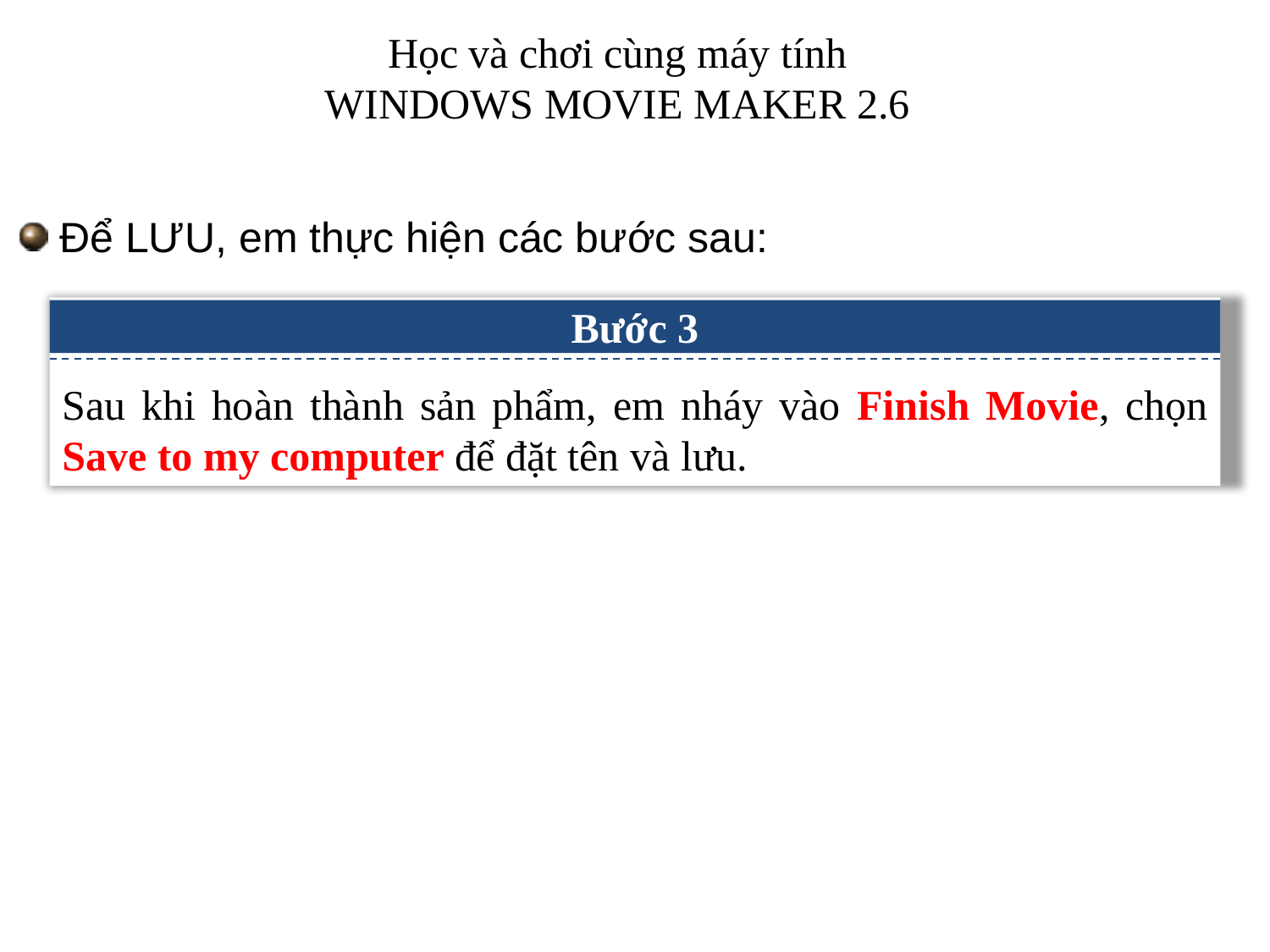

Học và chơi cùng máy tính
WINDOWS MOVIE MAKER 2.6
 Để LƯU, em thực hiện các bước sau:
Sau khi hoàn thành sản phẩm, em nháy vào Finish Movie, chọn Save to my computer để đặt tên và lưu.
Bước 3